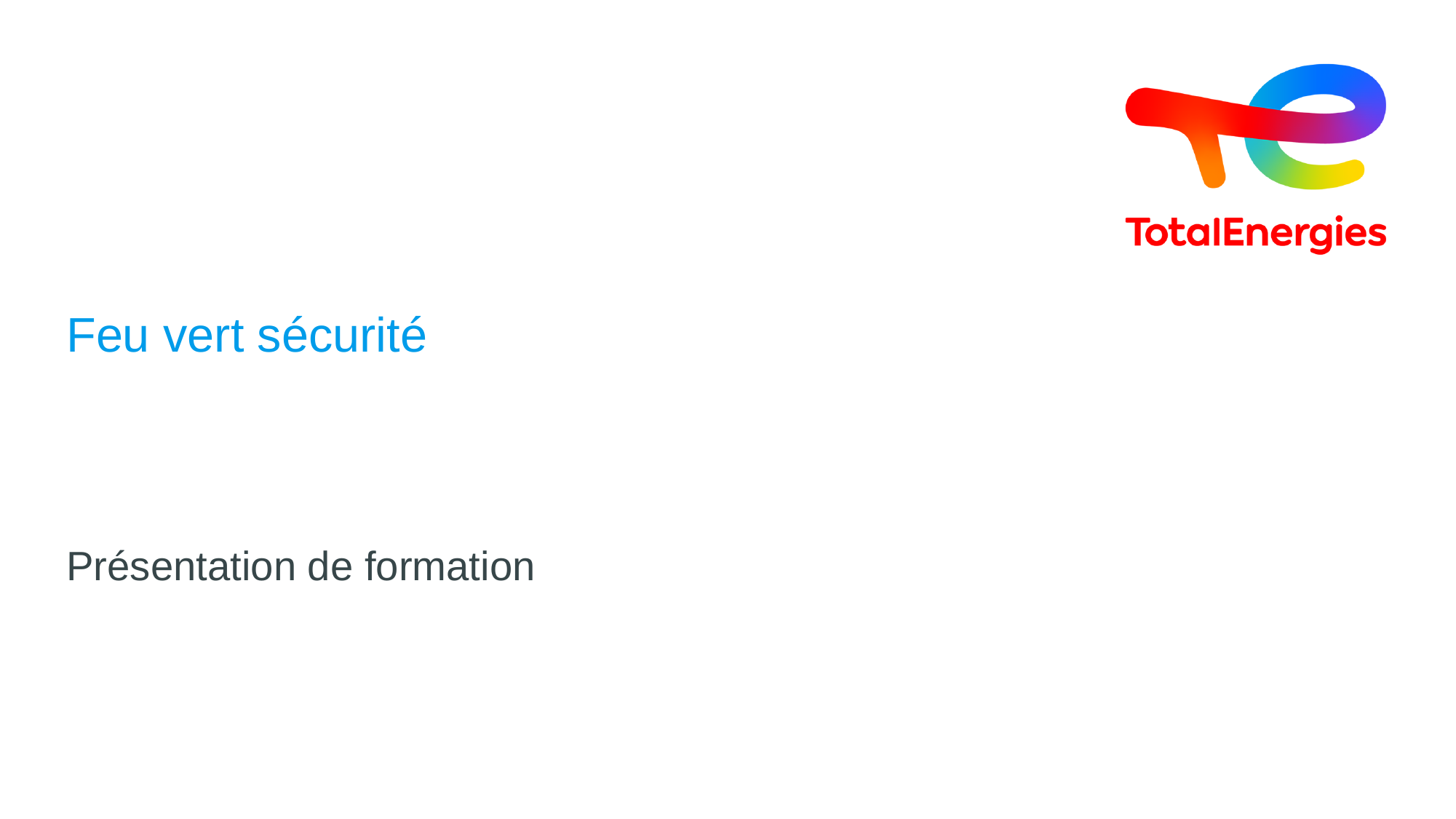

# Feu vert sécurité
Présentation de formation